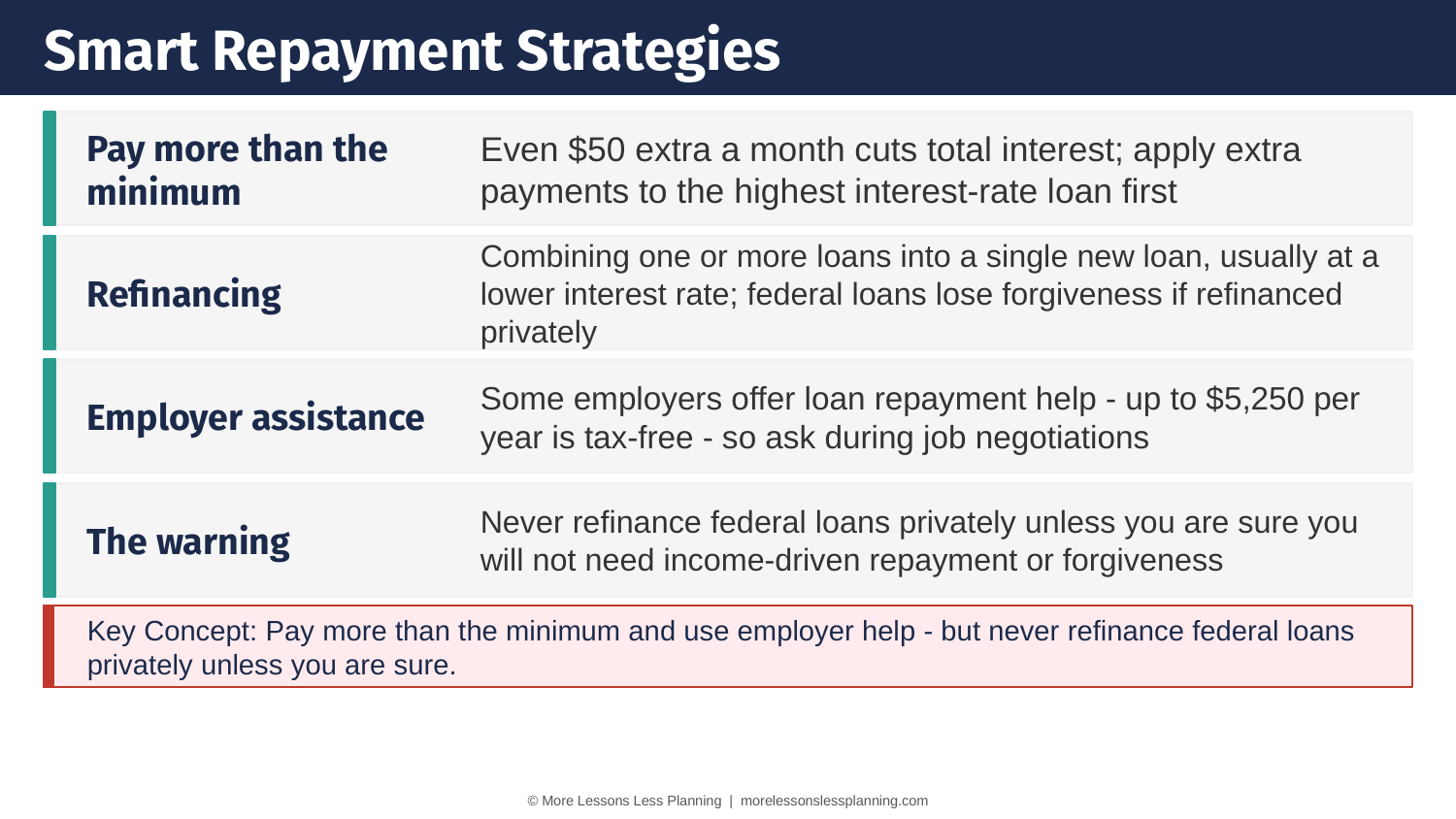

Smart Repayment Strategies

Pay more than the minimum
Even $50 extra a month cuts total interest; apply extra payments to the highest interest-rate loan first

Refinancing
Combining one or more loans into a single new loan, usually at a lower interest rate; federal loans lose forgiveness if refinanced privately

Employer assistance
Some employers offer loan repayment help - up to $5,250 per year is tax-free - so ask during job negotiations

The warning
Never refinance federal loans privately unless you are sure you will not need income-driven repayment or forgiveness

Key Concept: Pay more than the minimum and use employer help - but never refinance federal loans privately unless you are sure.
© More Lessons Less Planning  |  morelessonslessplanning.com